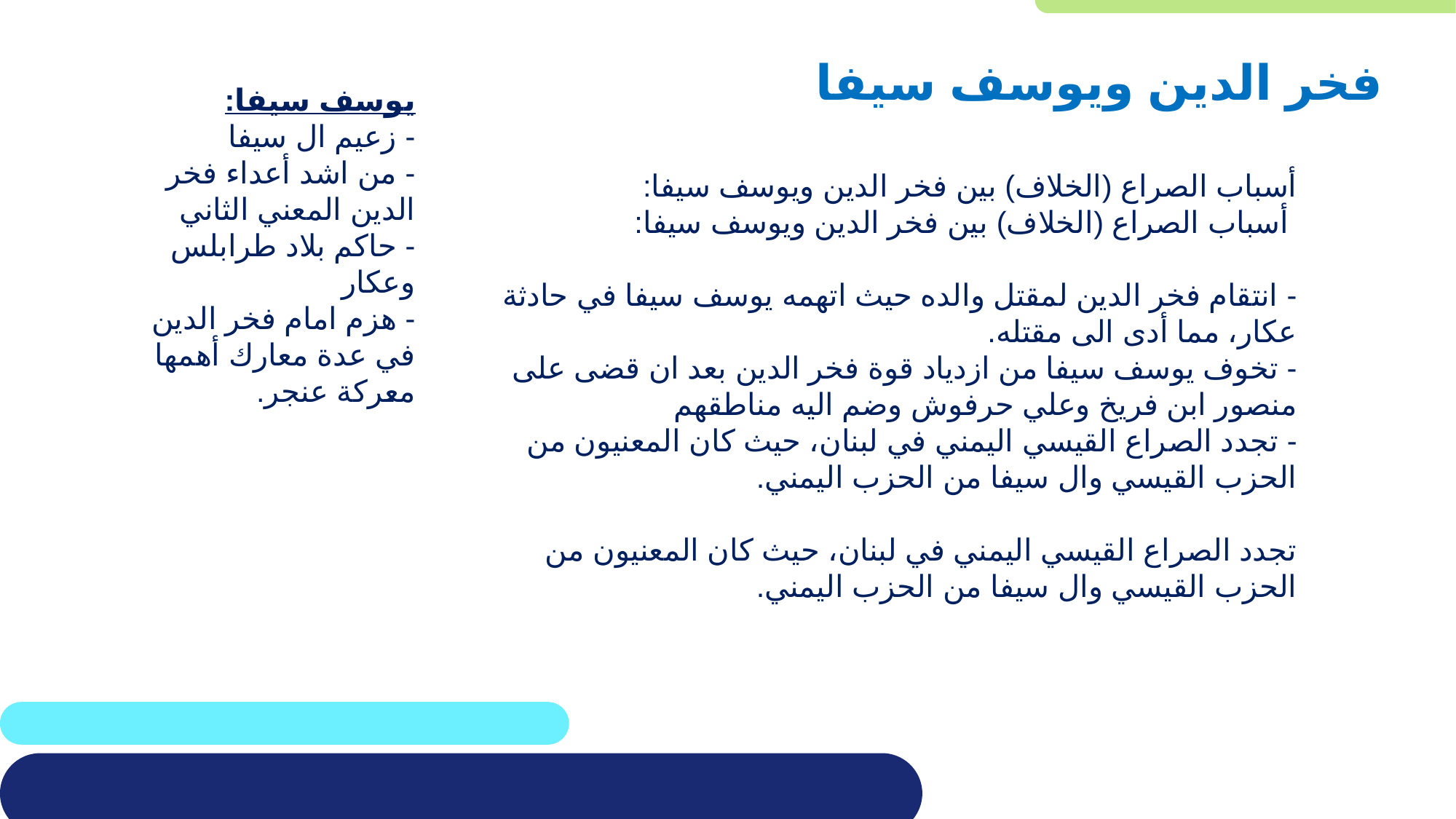

يوسف سيفا:
- زعيم ال سيفا
- من اشد أعداء فخر الدين المعني الثاني
- حاكم بلاد طرابلس وعكار
- هزم امام فخر الدين في عدة معارك أهمها معركة عنجر.
فخر الدين ويوسف سيفا

أسباب الصراع (الخلاف) بين فخر الدين ويوسف سيفا:
 أسباب الصراع (الخلاف) بين فخر الدين ويوسف سيفا:

- انتقام فخر الدين لمقتل والده حيث اتهمه يوسف سيفا في حادثة عكار، مما أدى الى مقتله.
- تخوف يوسف سيفا من ازدياد قوة فخر الدين بعد ان قضى على منصور ابن فريخ وعلي حرفوش وضم اليه مناطقهم
- تجدد الصراع القيسي اليمني في لبنان، حيث كان المعنيون من الحزب القيسي وال سيفا من الحزب اليمني.

تجدد الصراع القيسي اليمني في لبنان، حيث كان المعنيون من الحزب القيسي وال سيفا من الحزب اليمني.